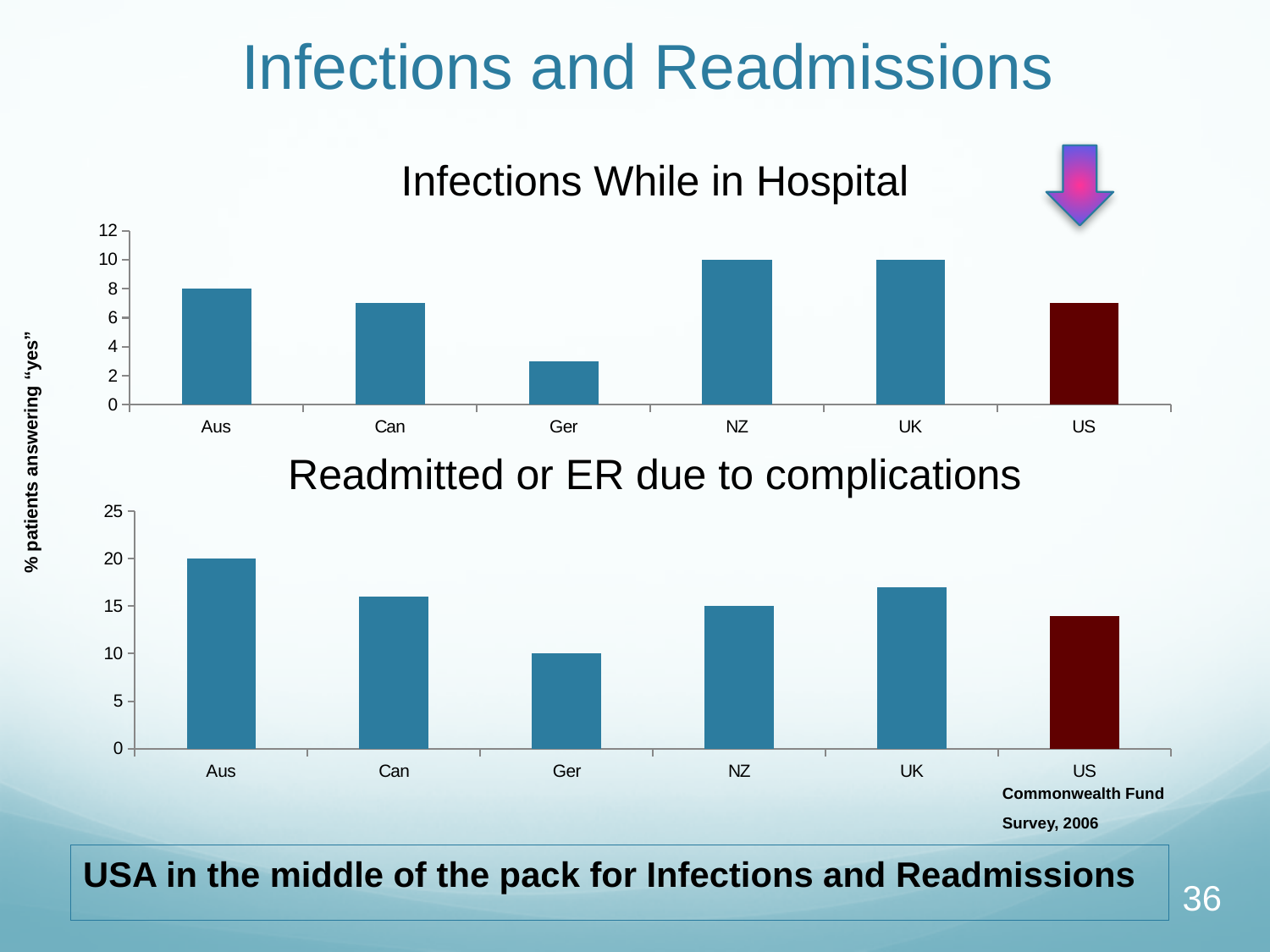

# Infections and Readmissions

Infections While in Hospital

### Chart

| Category |  |
|---|---|
| Aus | 8.0 |
| Can | 7.0 |
| Ger | 3.0 |
| NZ | 10.0 |
| UK | 10.0 |
| US | 7.0 |
% patients answering “yes”
Readmitted or ER due to complications

### Chart

| Category |  |
|---|---|
| Aus | 20.0 |
| Can | 16.0 |
| Ger | 10.0 |
| NZ | 15.0 |
| UK | 17.0 |
| US | 14.0 |
Commonwealth Fund
Survey, 2006
USA in the middle of the pack for Infections and Readmissions
36